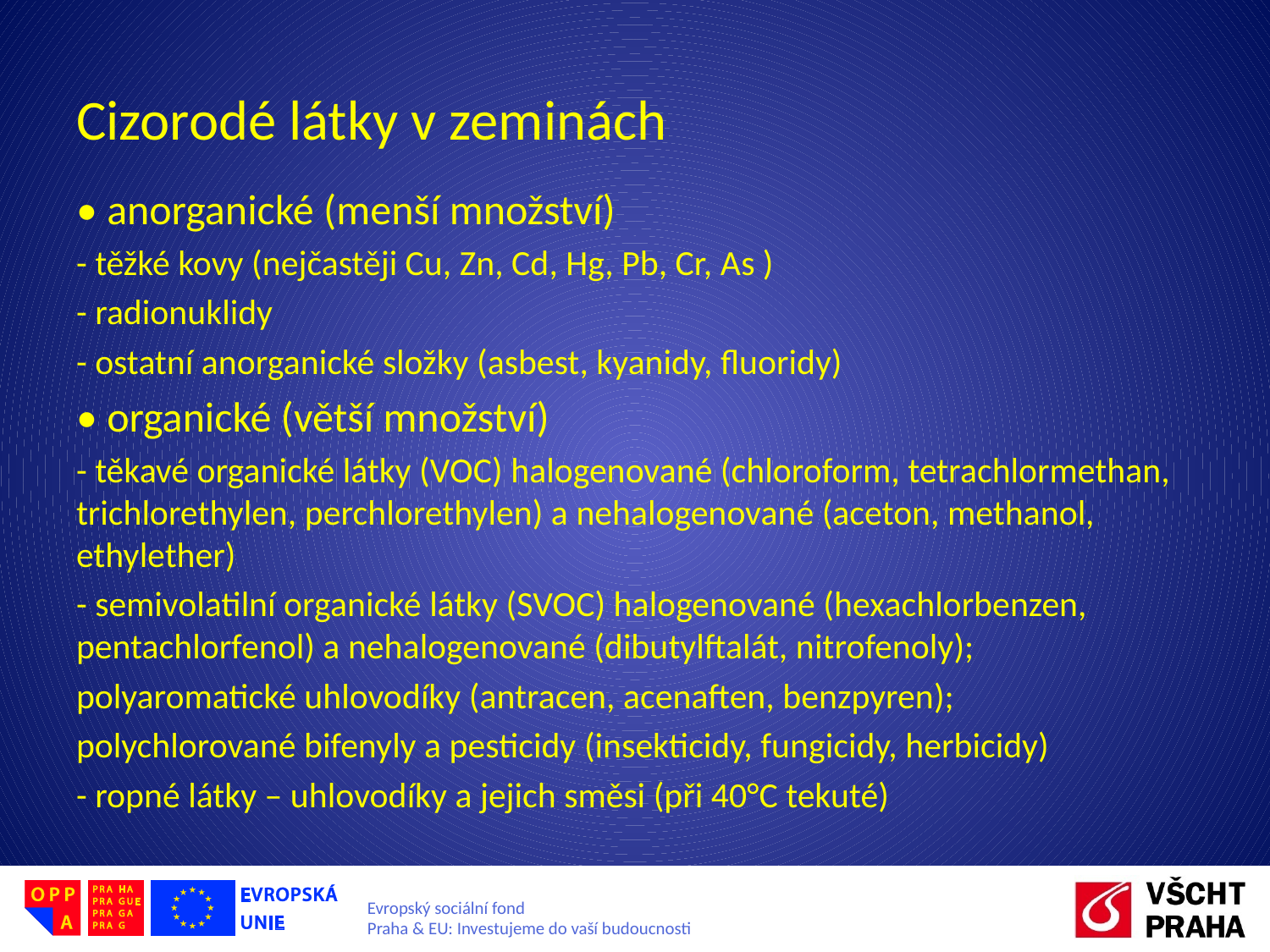

# Cizorodé látky v zeminách
• anorganické (menší množství)
- těžké kovy (nejčastěji Cu, Zn, Cd, Hg, Pb, Cr, As )
- radionuklidy
- ostatní anorganické složky (asbest, kyanidy, fluoridy)
• organické (větší množství)
- těkavé organické látky (VOC) halogenované (chloroform, tetrachlormethan, trichlorethylen, perchlorethylen) a nehalogenované (aceton, methanol, ethylether)
- semivolatilní organické látky (SVOC) halogenované (hexachlorbenzen, pentachlorfenol) a nehalogenované (dibutylftalát, nitrofenoly);
polyaromatické uhlovodíky (antracen, acenaften, benzpyren);
polychlorované bifenyly a pesticidy (insekticidy, fungicidy, herbicidy)
- ropné látky – uhlovodíky a jejich směsi (při 40°C tekuté)